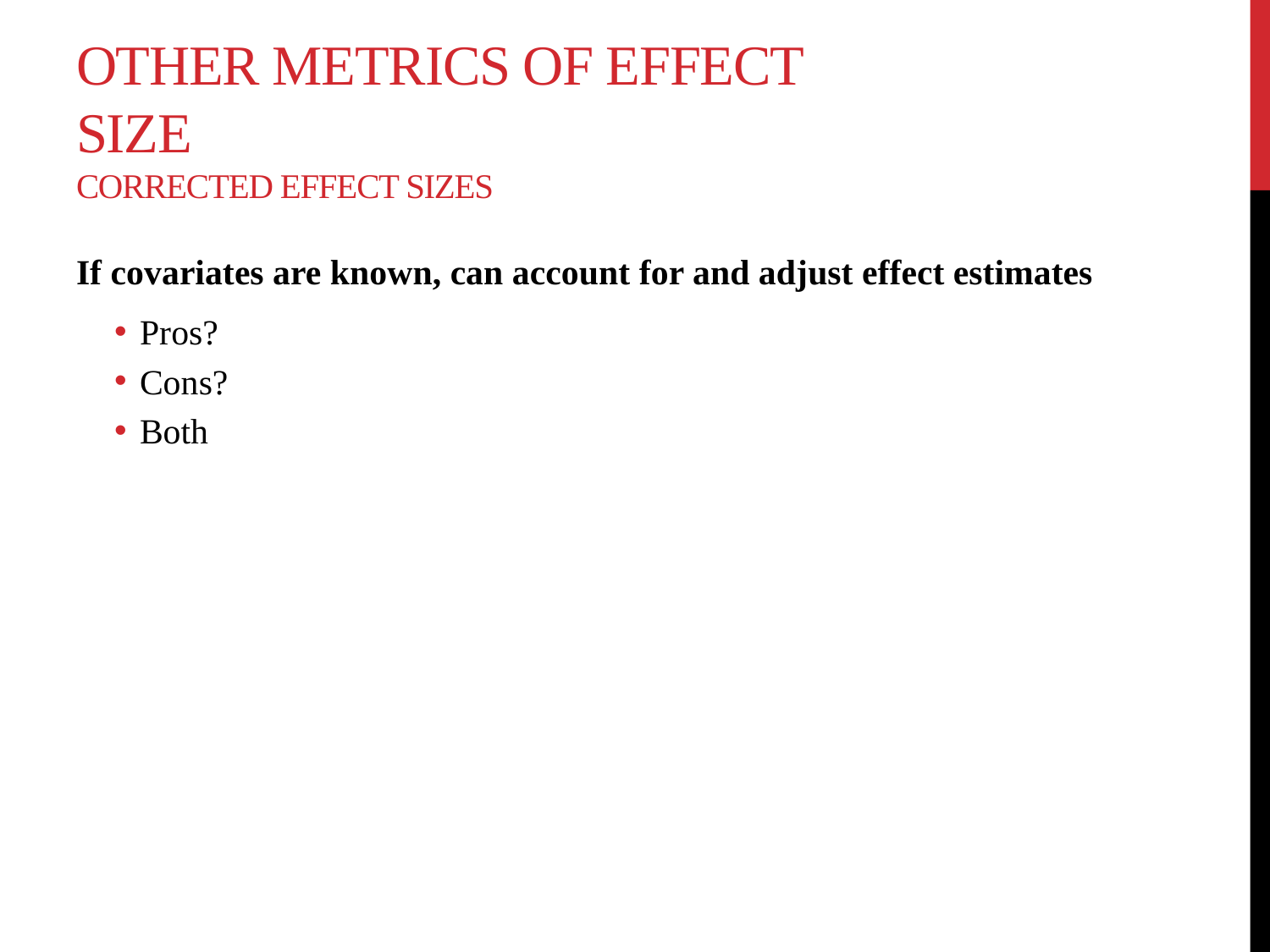

# Other metrics of effect size Corrected effect sizes
If covariates are known, can account for and adjust effect estimates
Pros?
Cons?
Both